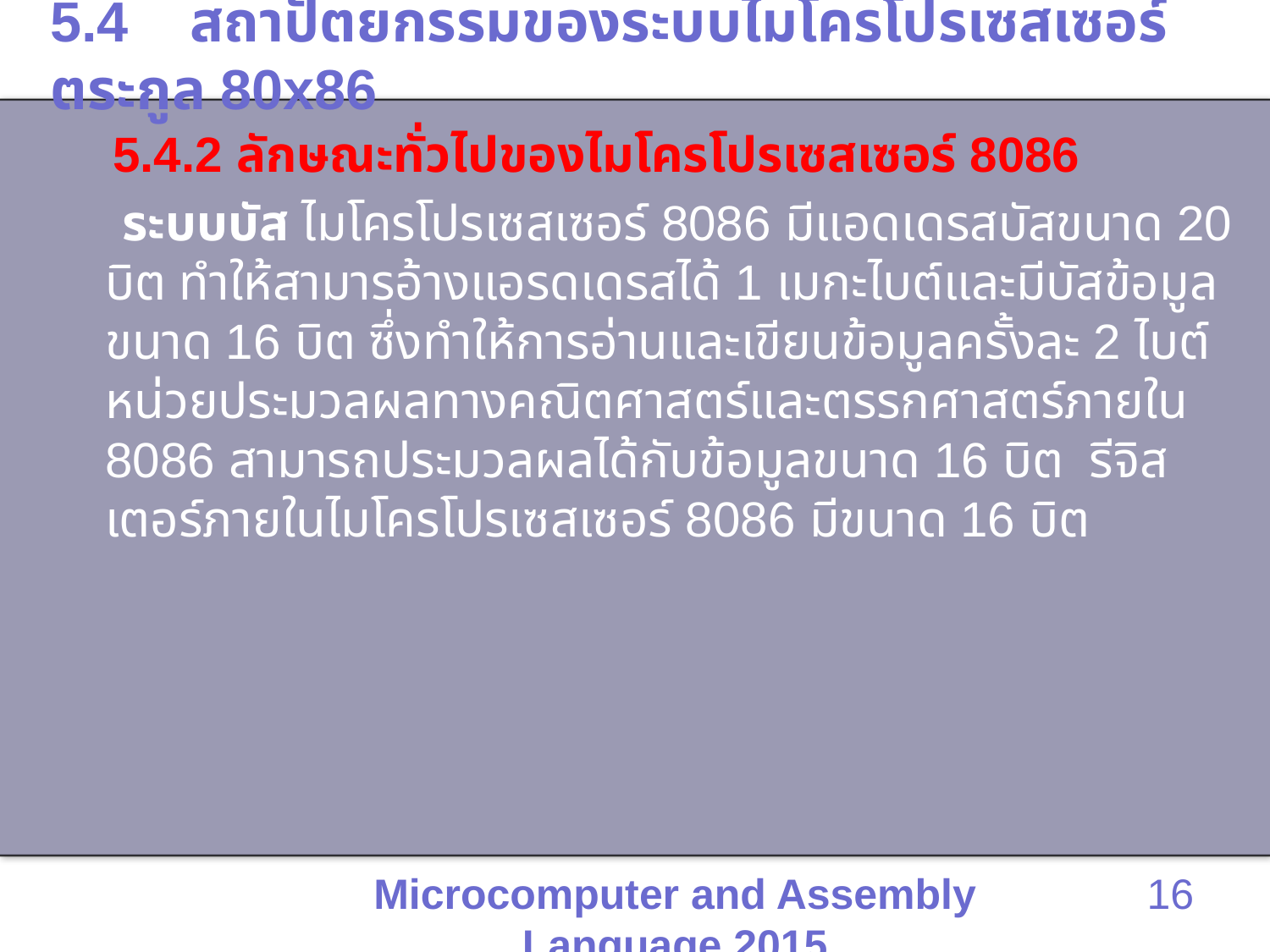

# 5.4 สถาปัตยกรรมของระบบไมโครโปรเซสเซอร์ตระกูล 80x86
    5.4.2 ลักษณะทั่วไปของไมโครโปรเซสเซอร์ 8086
     ระบบบัส ไมโครโปรเซสเซอร์ 8086 มีแอดเดรสบัสขนาด 20 บิต ทำให้สามารอ้างแอรดเดรสได้ 1 เมกะไบต์และมีบัสข้อมูลขนาด 16 บิต ซึ่งทำให้การอ่านและเขียนข้อมูลครั้งละ 2 ไบต์  หน่วยประมวลผลทางคณิตศาสตร์และตรรกศาสตร์ภายใน 8086 สามารถประมวลผลได้กับข้อมูลขนาด 16 บิต  รีจิสเตอร์ภายในไมโครโปรเซสเซอร์ 8086 มีขนาด 16 บิต
Microcomputer and Assembly Language 2015
16